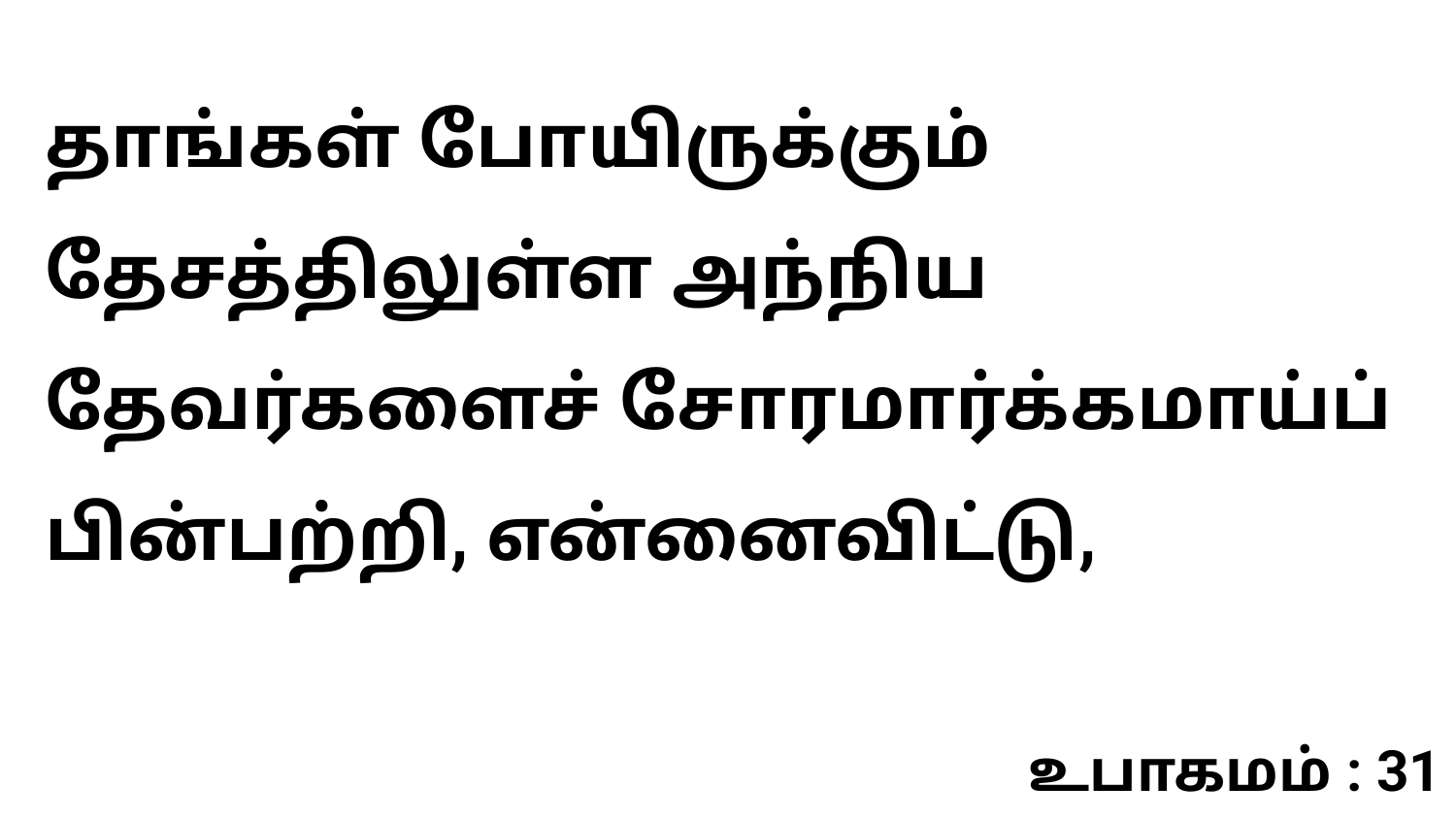

தாங்கள் போயிருக்கும் தேசத்திலுள்ள அந்நிய தேவர்களைச் சோரமார்க்கமாய்ப் பின்பற்றி, என்னைவிட்டு,
உபாகமம் : 31